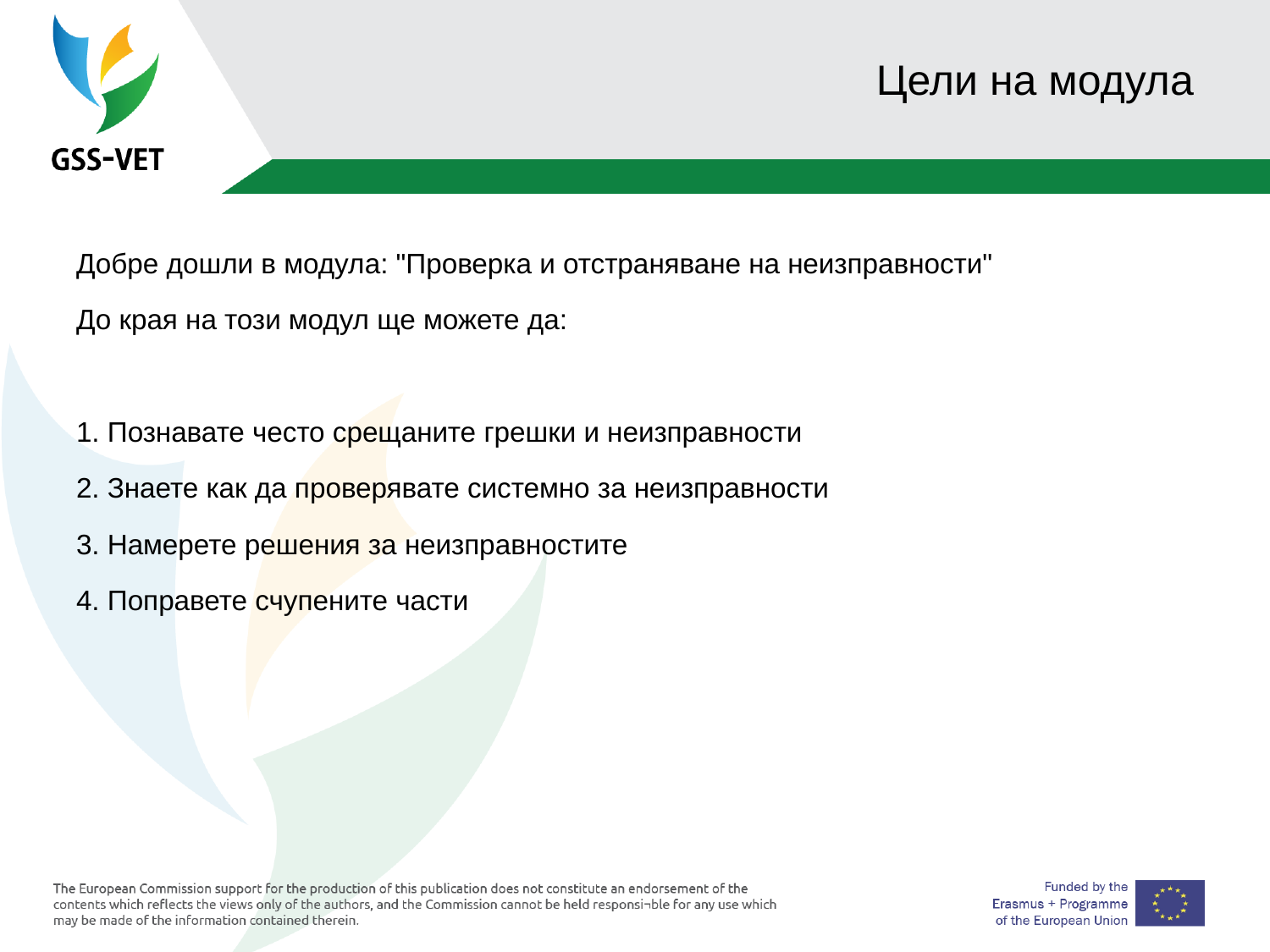

# Цели на модула
Добре дошли в модула: "Проверка и отстраняване на неизправности"
До края на този модул ще можете да:

1. Познавате често срещаните грешки и неизправности
2. Знаете как да проверявате системно за неизправности
3. Намерете решения за неизправностите
4. Поправете счупените части